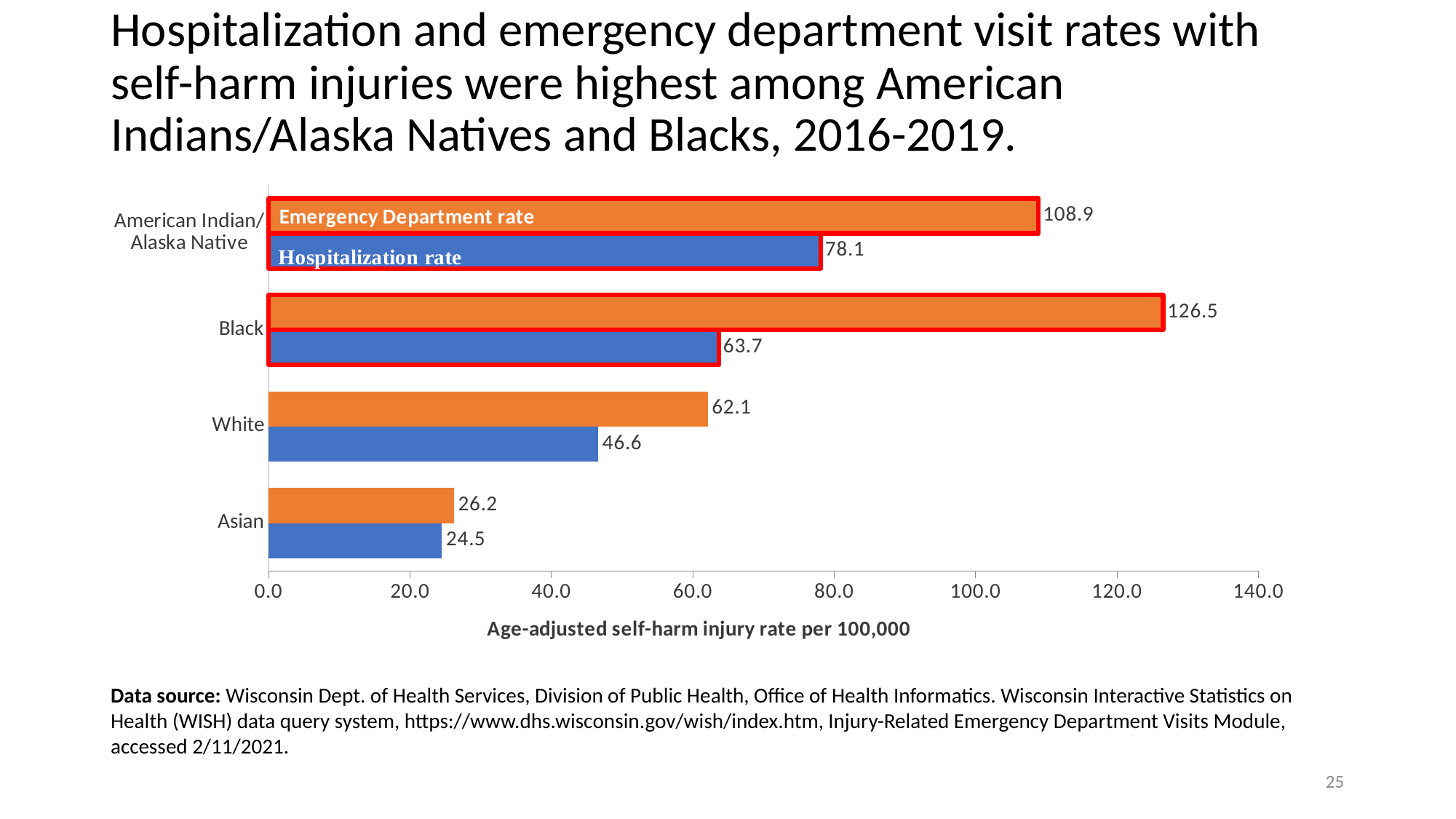

# Hospitalization and emergency department visit rates with self-harm injuries were highest among American Indians/Alaska Natives and Blacks, 2016-2019.

### Chart

| Category | Hospitalization Rate | Hospitalization Rate ED Visit Rate |
|---|---|---|
| Asian | 24.5 | 26.2 |
| White | 46.6 | 62.1 |
| Black | 63.7 | 126.5 |
| American Indian/
Alaska Native | 78.1 | 108.9 |
Data source: Wisconsin Dept. of Health Services, Division of Public Health, Office of Health Informatics. Wisconsin Interactive Statistics on Health (WISH) data query system, https://www.dhs.wisconsin.gov/wish/index.htm, Injury-Related Emergency Department Visits Module, accessed 2/11/2021.
25